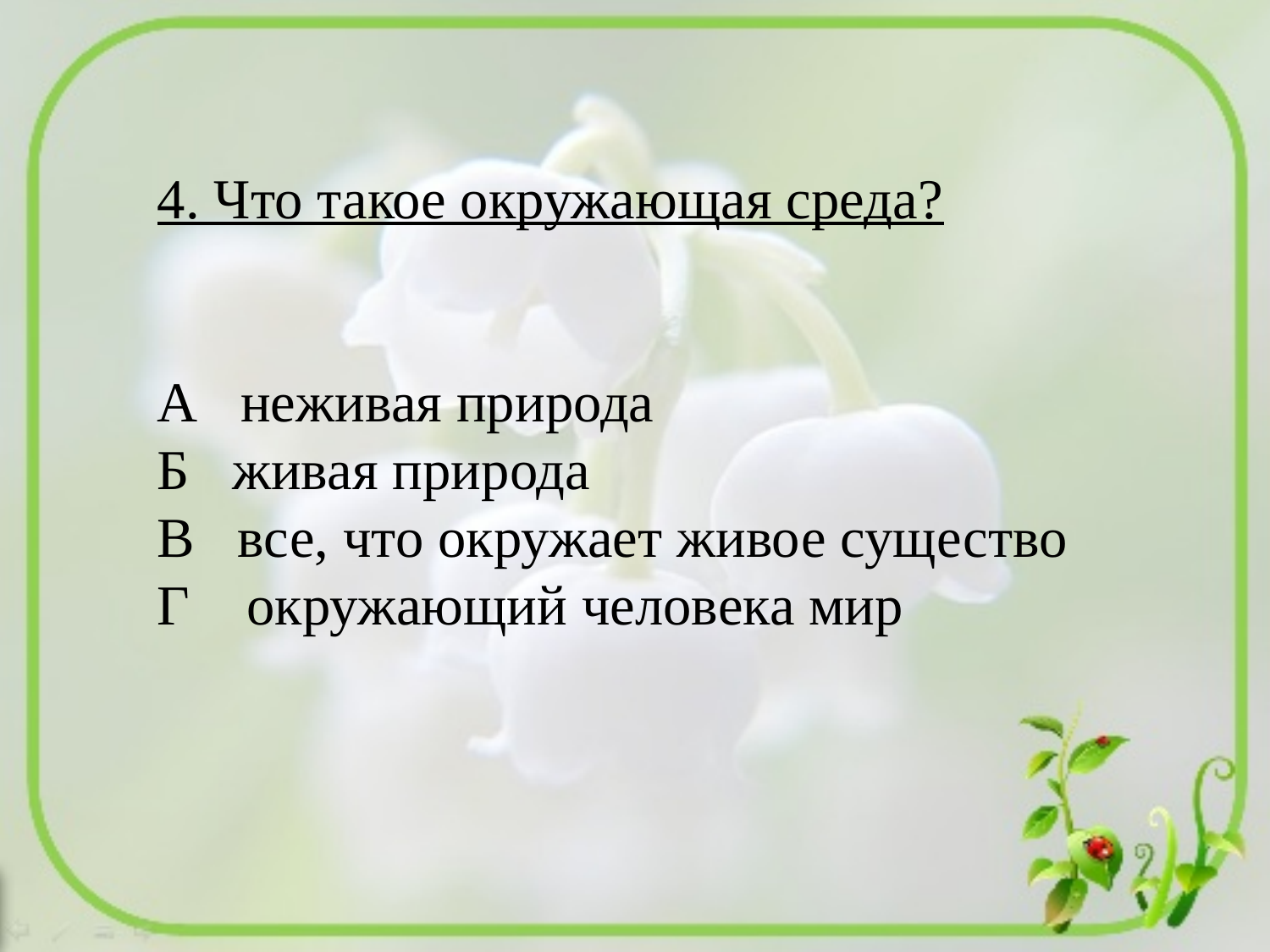

4. Что такое окружающая среда?

А   неживая природа
Б   живая природа
В   все, что окружает живое существо
Г    окружающий человека мир